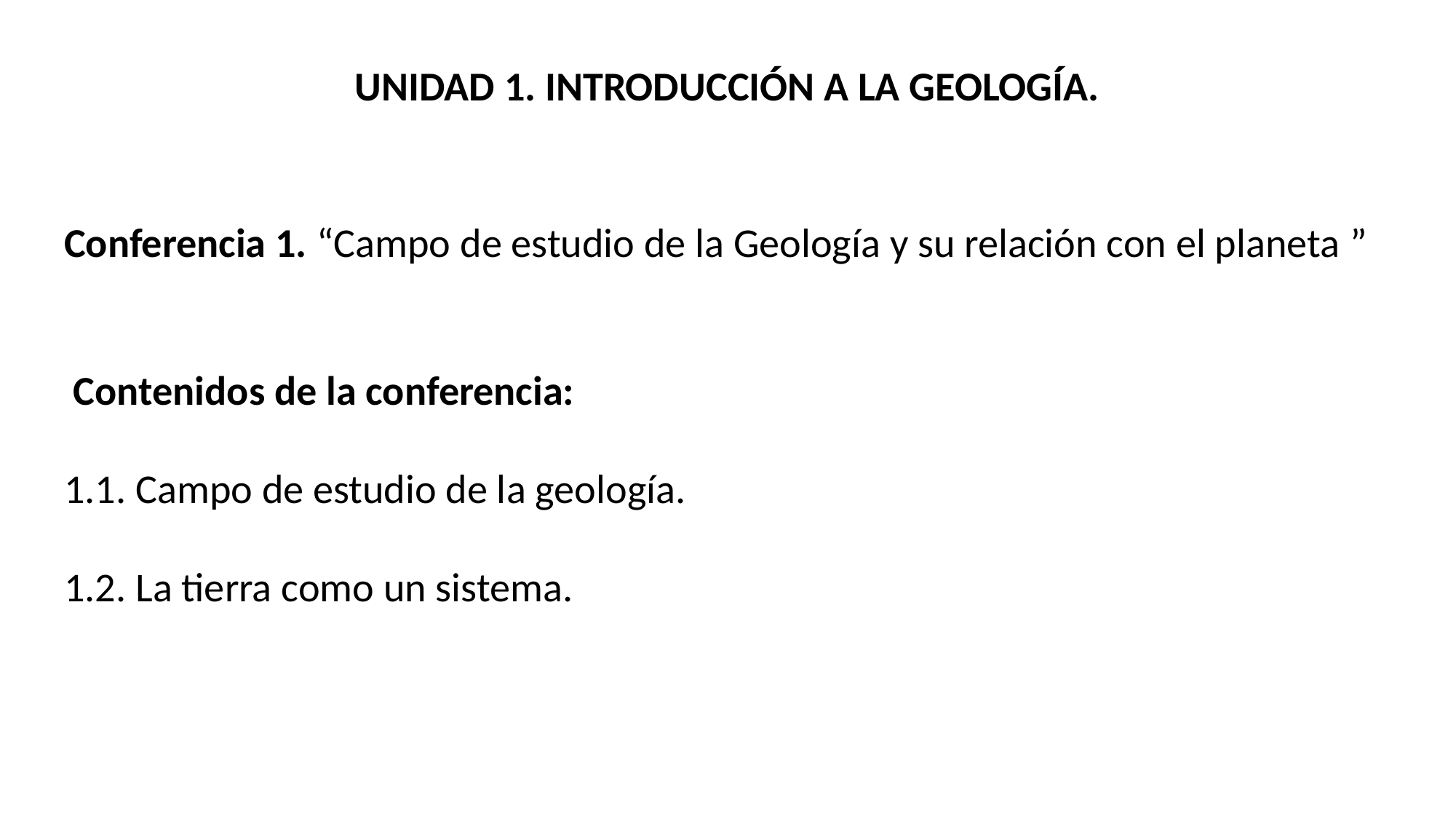

UNIDAD 1. INTRODUCCIÓN A LA GEOLOGÍA.
Conferencia 1. “Campo de estudio de la Geología y su relación con el planeta ”

 Contenidos de la conferencia:

1.1. Campo de estudio de la geología.

1.2. La tierra como un sistema.